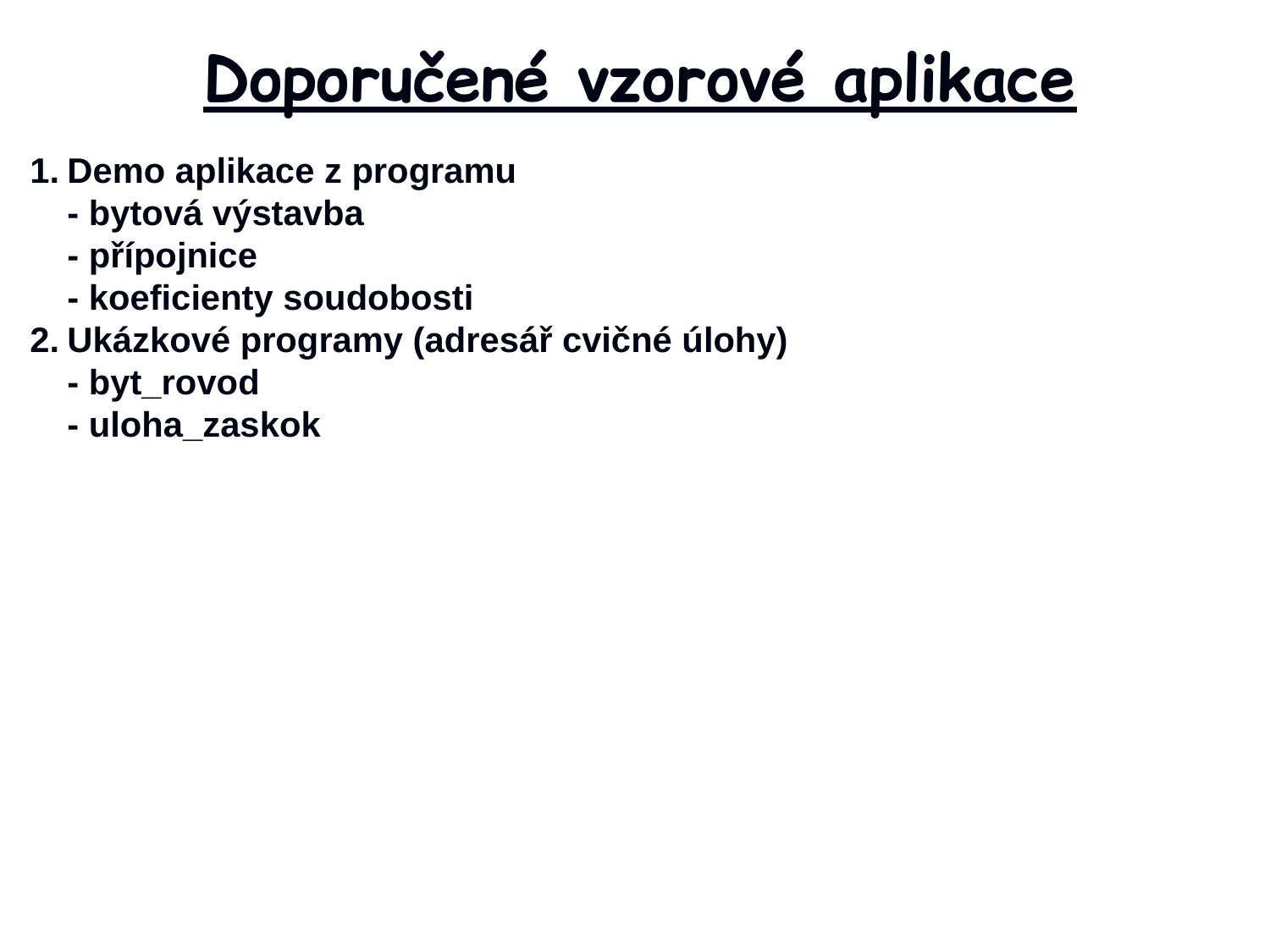

# Doporučené vzorové aplikace
1.	Demo aplikace z programu
	- bytová výstavba
	- přípojnice
	- koeficienty soudobosti
2.	Ukázkové programy (adresář cvičné úlohy)
	- byt_rovod
	- uloha_zaskok